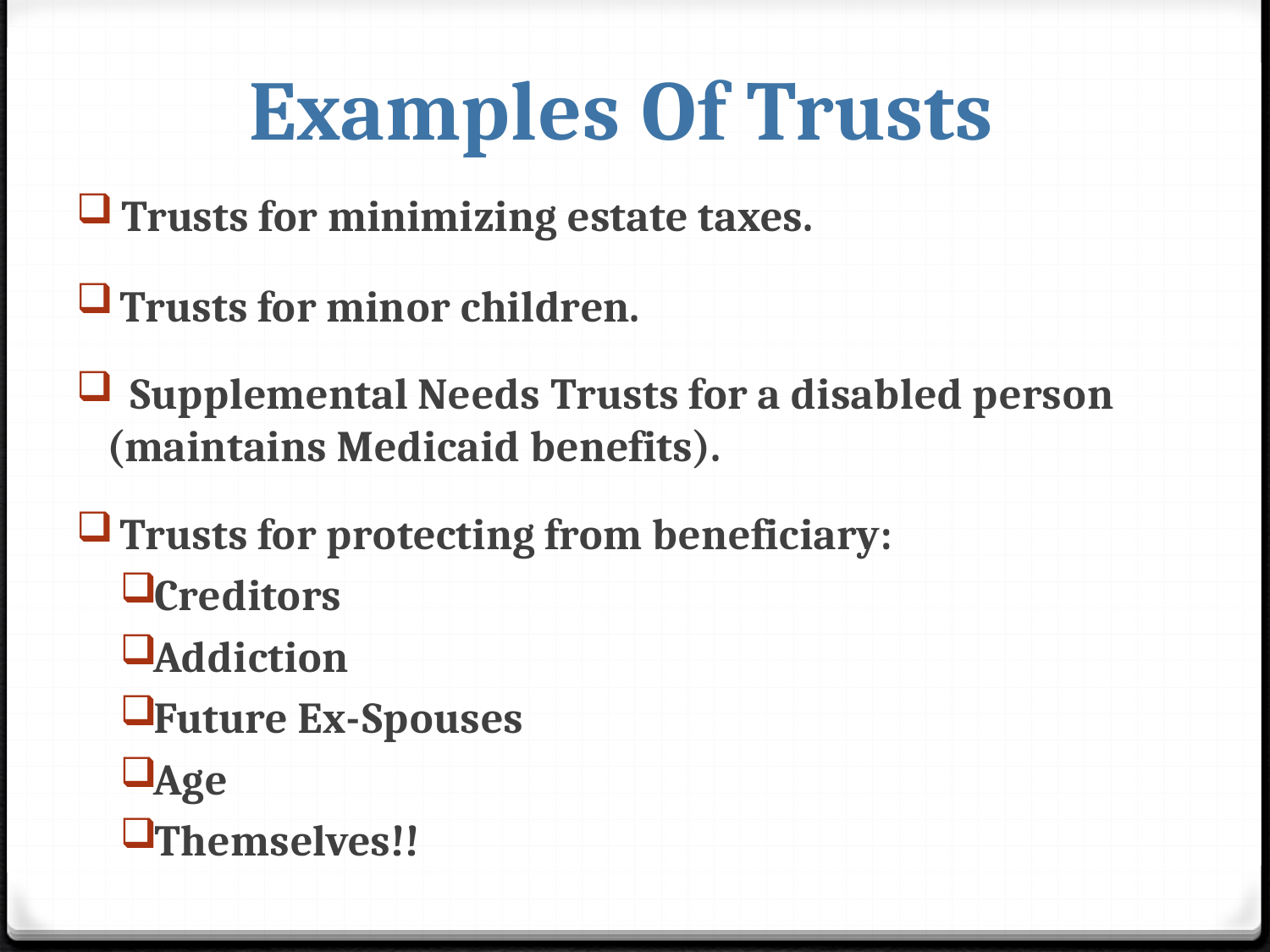

# Examples Of Trusts
 Trusts for minimizing estate taxes.

 Trusts for minor children.

  Supplemental Needs Trusts for a disabled person (maintains Medicaid benefits).

 Trusts for protecting from beneficiary:
Creditors
Addiction
Future Ex-Spouses
Age
Themselves!!